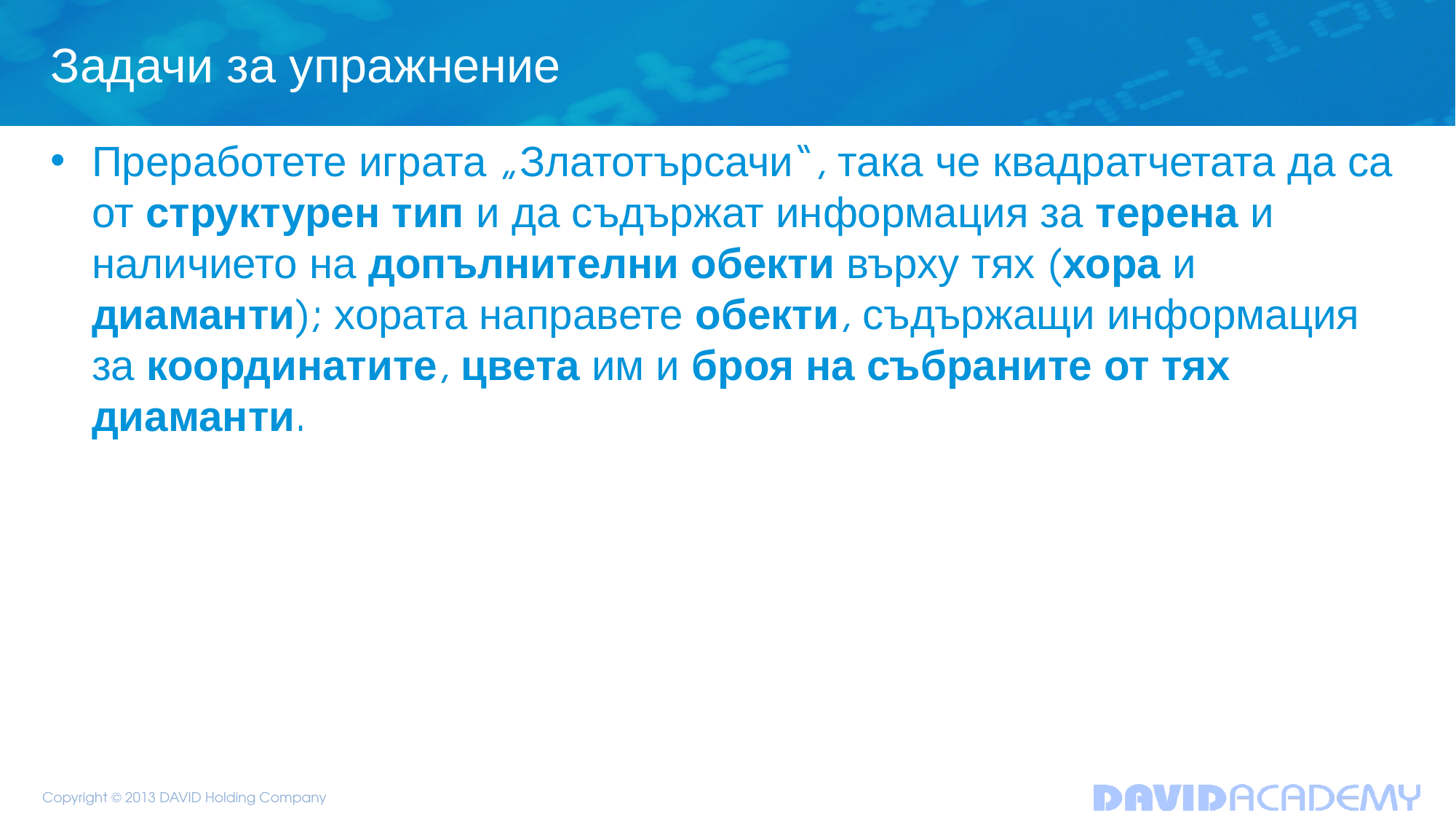

# Задачи за упражнение
Преработете играта „Златотърсачи“, така че квадратчетата да са от структурен тип и да съдържат информация за терена и наличието на допълнителни обекти върху тях (хора и диаманти); хората направете обекти, съдържащи информация за координатите, цвета им и броя на събраните от тях диаманти.